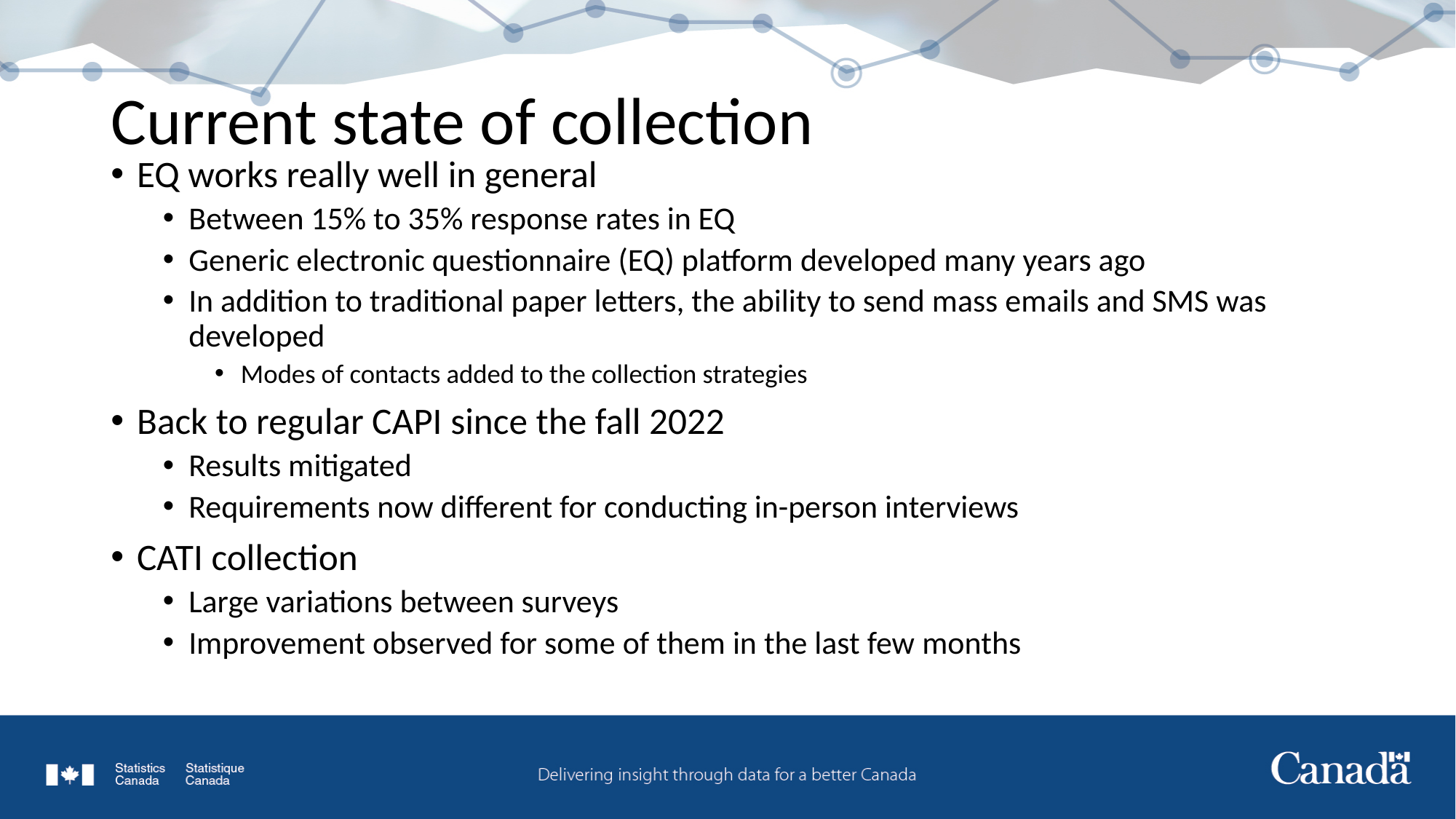

# Current state of collection
EQ works really well in general
Between 15% to 35% response rates in EQ
Generic electronic questionnaire (EQ) platform developed many years ago
In addition to traditional paper letters, the ability to send mass emails and SMS was developed
Modes of contacts added to the collection strategies
Back to regular CAPI since the fall 2022
Results mitigated
Requirements now different for conducting in-person interviews
CATI collection
Large variations between surveys
Improvement observed for some of them in the last few months